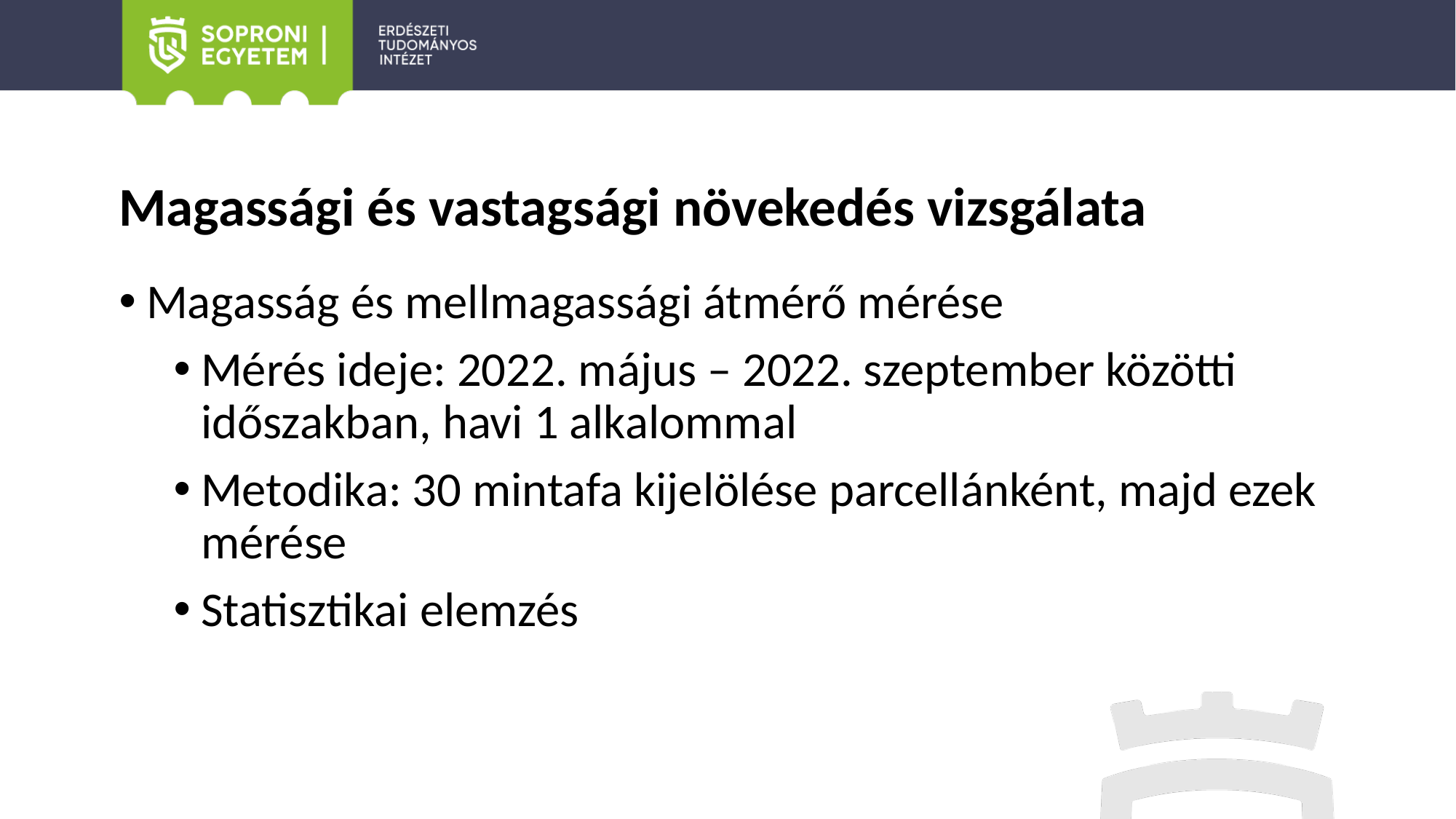

# Magassági és vastagsági növekedés vizsgálata
Magasság és mellmagassági átmérő mérése
Mérés ideje: 2022. május – 2022. szeptember közötti időszakban, havi 1 alkalommal
Metodika: 30 mintafa kijelölése parcellánként, majd ezek mérése
Statisztikai elemzés